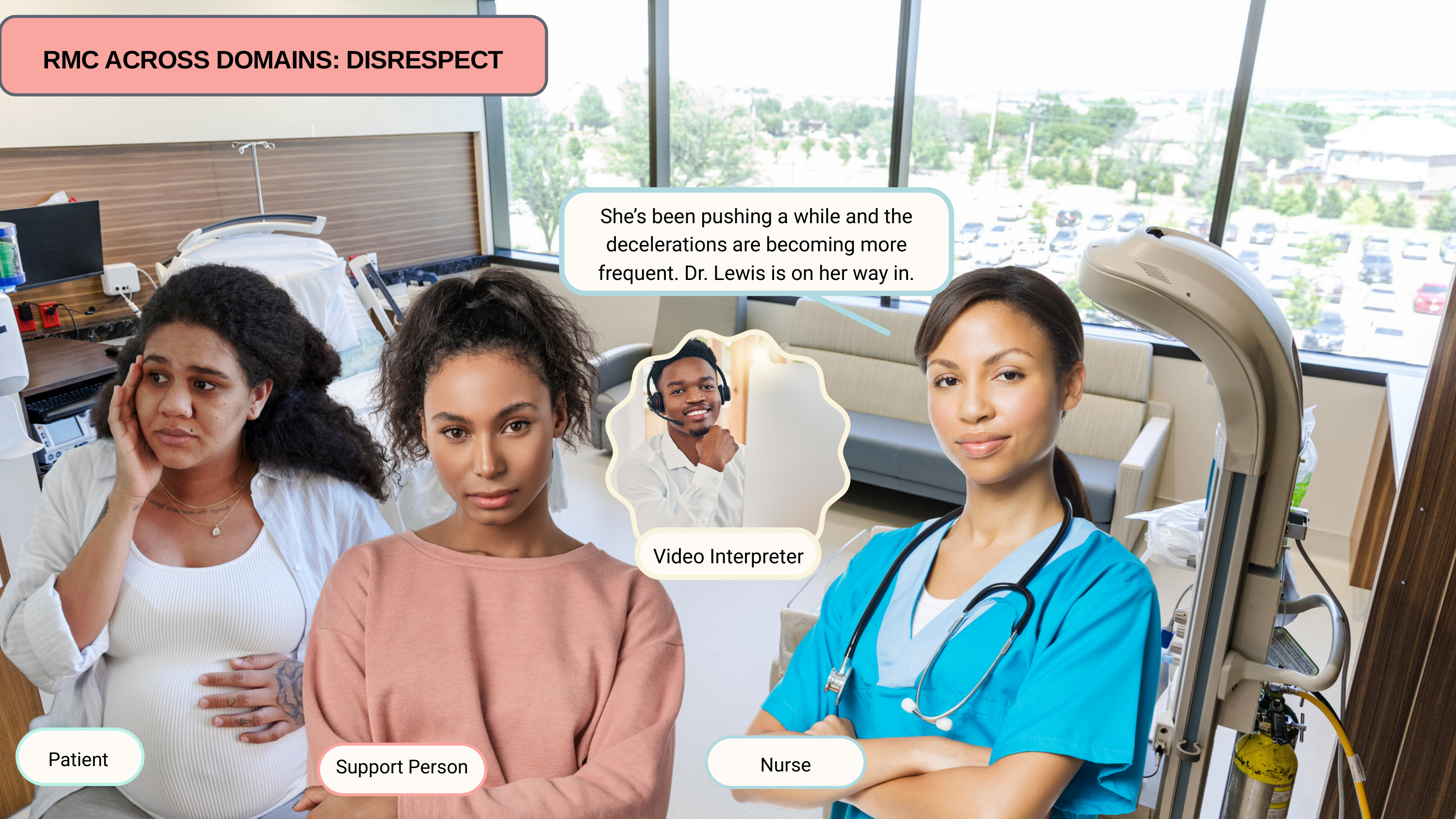

RMC ACROSS DOMAINS: DISRESPECT

Nurse

She’s been pushing a while and the decelerations are becoming more frequent. Dr. Lewis is on her way in.

Support Person

Patient

Video Interpreter